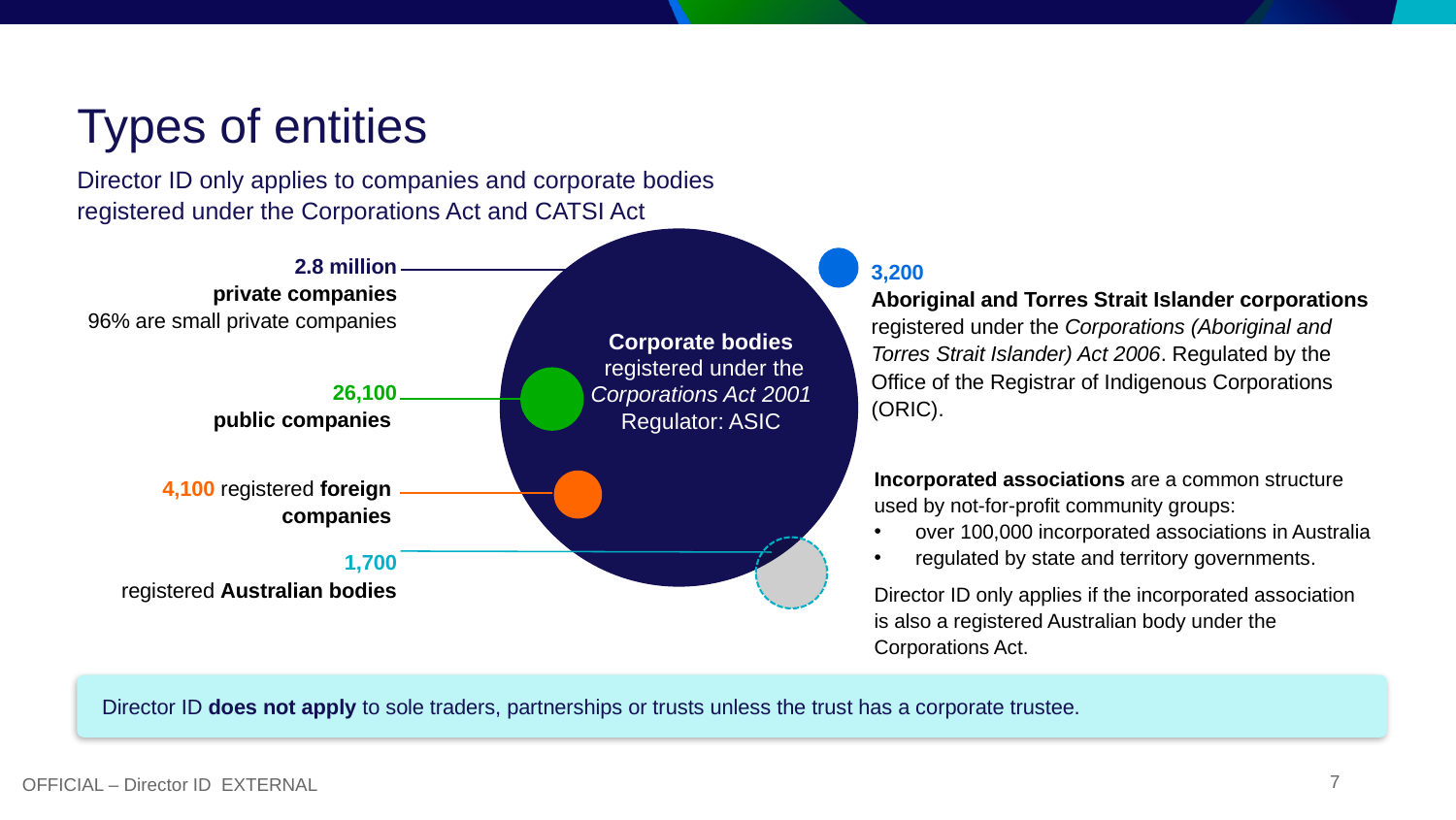

# Types of entities
Director ID only applies to companies and corporate bodies
registered under the Corporations Act and CATSI Act

2.8 million
private companies
96% are small private companies
3,200
Aboriginal and Torres Strait Islander corporations
registered under the Corporations (Aboriginal and Torres Strait Islander) Act 2006. Regulated by the Office of the Registrar of Indigenous Corporations (ORIC).
Corporate bodies
 registered under the Corporations Act 2001
Regulator: ASIC

26,100
public companies
Incorporated associations are a common structure used by not-for-profit community groups:
over 100,000 incorporated associations in Australia
regulated by state and territory governments.
Director ID only applies if the incorporated association is also a registered Australian body under the Corporations Act.

4,100 registered foreign
companies

1,700
registered Australian bodies
Director ID does not apply to sole traders, partnerships or trusts unless the trust has a corporate trustee.
OFFICIAL – Director ID  EXTERNAL
7